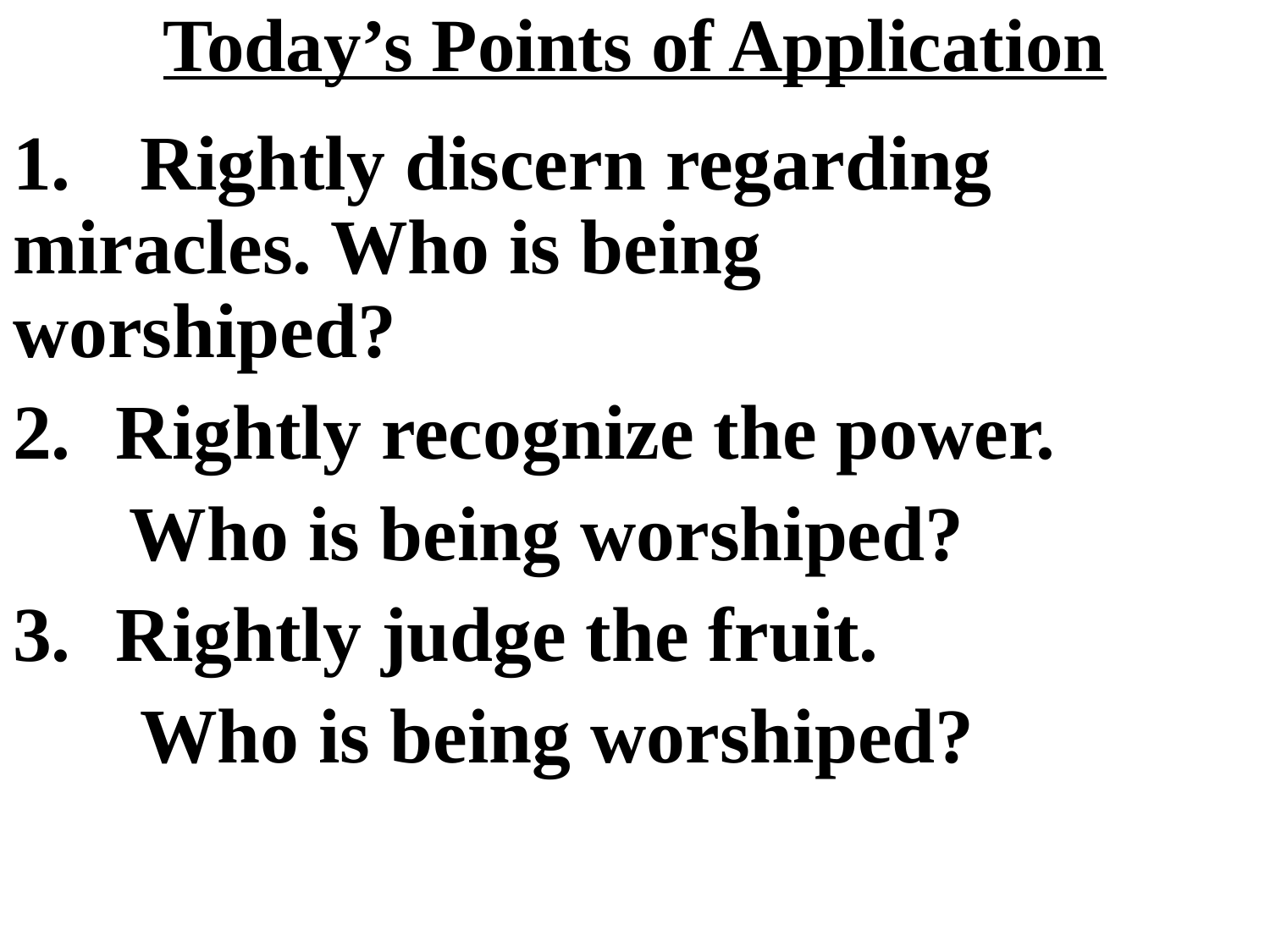

# Today’s Points of Application
1.	Rightly discern regarding 	miracles. Who is being 	worshiped?
Rightly recognize the power.
      Who is being worshiped?
Rightly judge the fruit.
	Who is being worshiped?